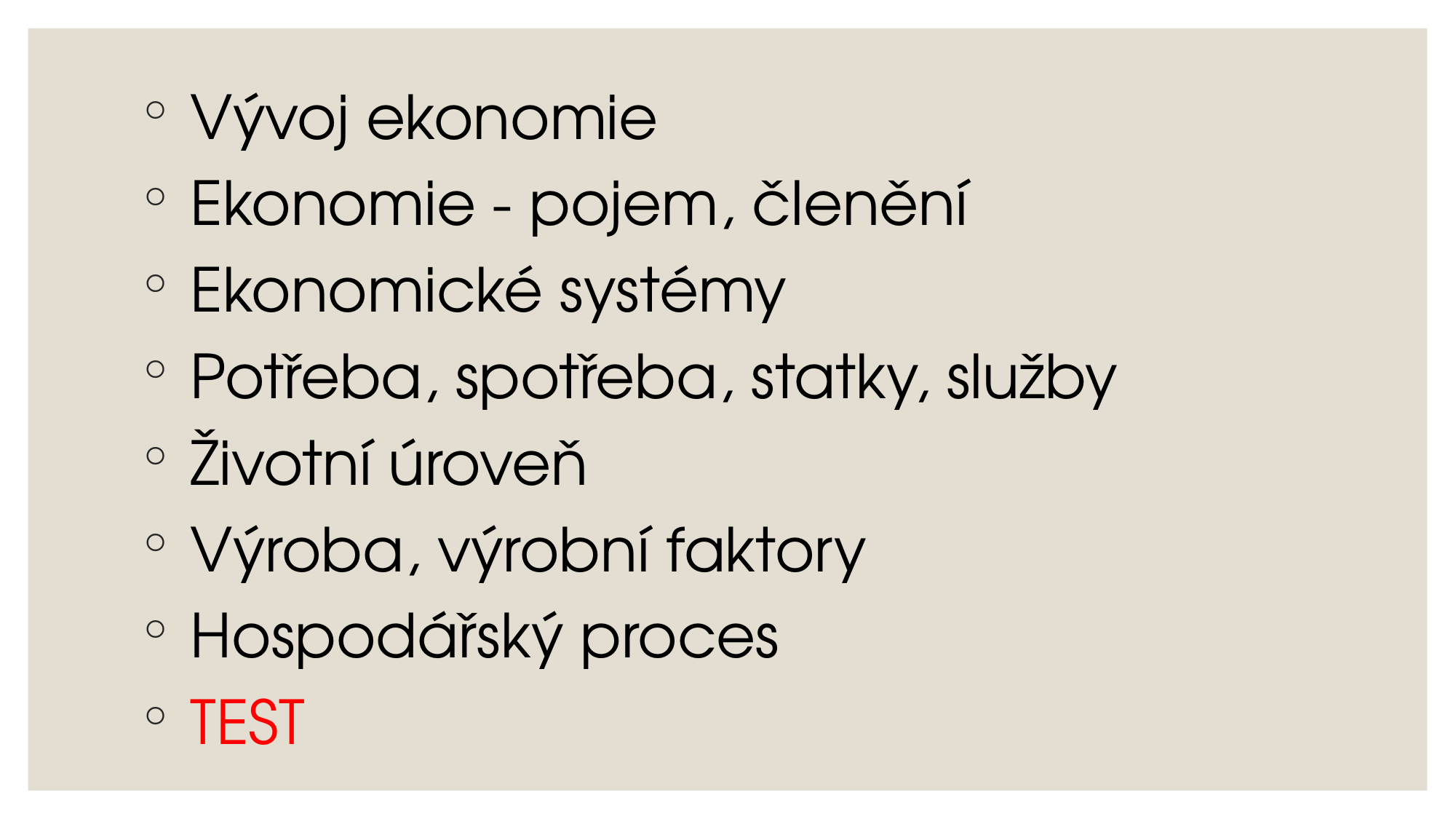

Vývoj ekonomie
 Ekonomie - pojem, členění
 Ekonomické systémy
 Potřeba, spotřeba, statky, služby
 Životní úroveň
 Výroba, výrobní faktory
 Hospodářský proces
 TEST